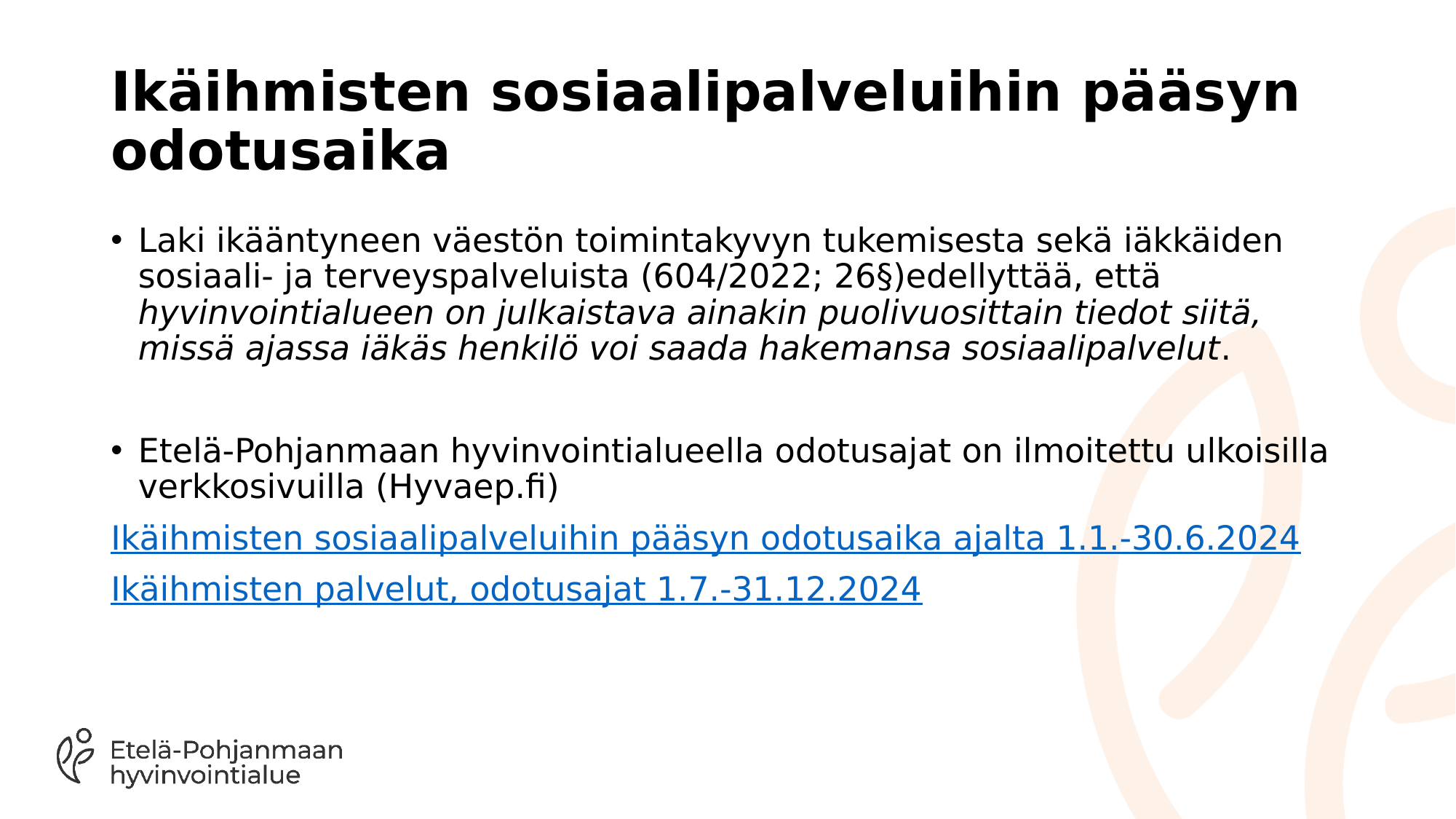

# Ikäihmisten sosiaalipalveluihin pääsyn odotusaika
Laki ikääntyneen väestön toimintakyvyn tukemisesta sekä iäkkäiden sosiaali- ja terveyspalveluista (604/2022; 26§)edellyttää, että hyvinvointialueen on julkaistava ainakin puolivuosittain tiedot siitä, missä ajassa iäkäs henkilö voi saada hakemansa sosiaalipalvelut.

Etelä-Pohjanmaan hyvinvointialueella odotusajat on ilmoitettu ulkoisilla verkkosivuilla (Hyvaep.fi)
Ikäihmisten sosiaalipalveluihin pääsyn odotusaika ajalta 1.1.-30.6.2024
Ikäihmisten palvelut, odotusajat 1.7.-31.12.2024